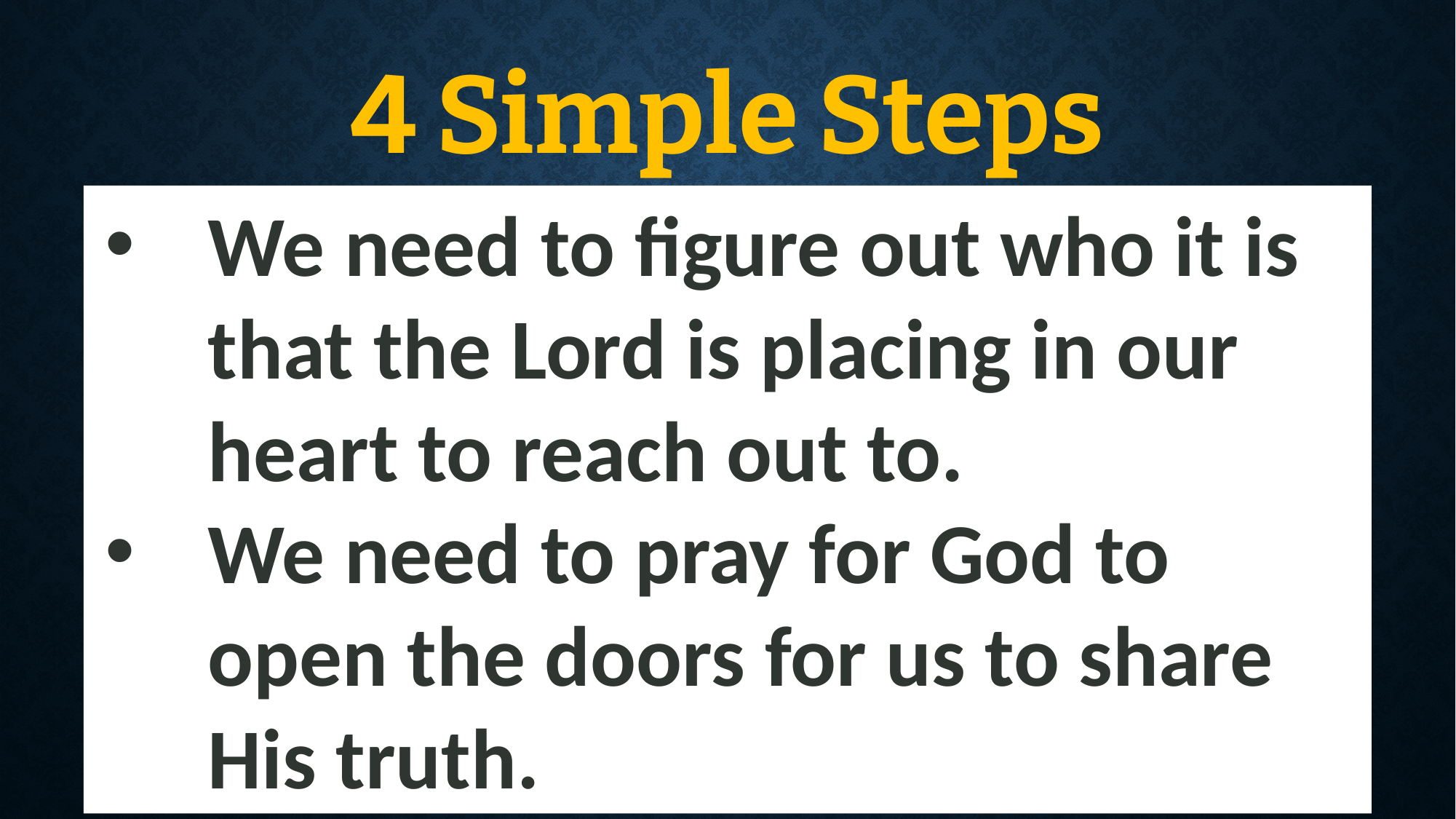

4 Simple Steps

We need to figure out who it is that the Lord is placing in our heart to reach out to.
We need to pray for God to open the doors for us to share His truth.